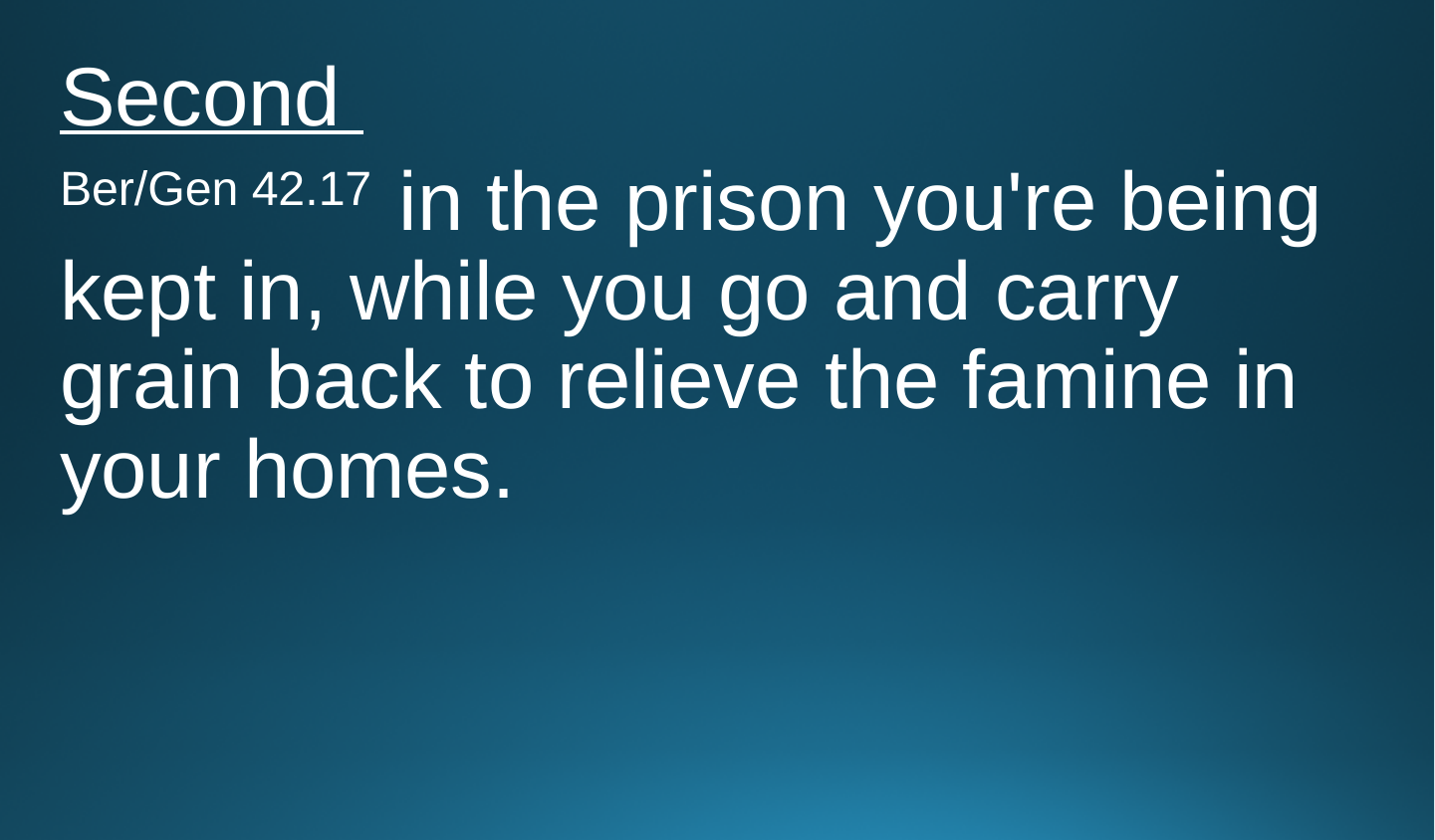

Second
Ber/Gen 42.17  in the prison you're being kept in, while you go and carry grain back to relieve the famine in your homes.